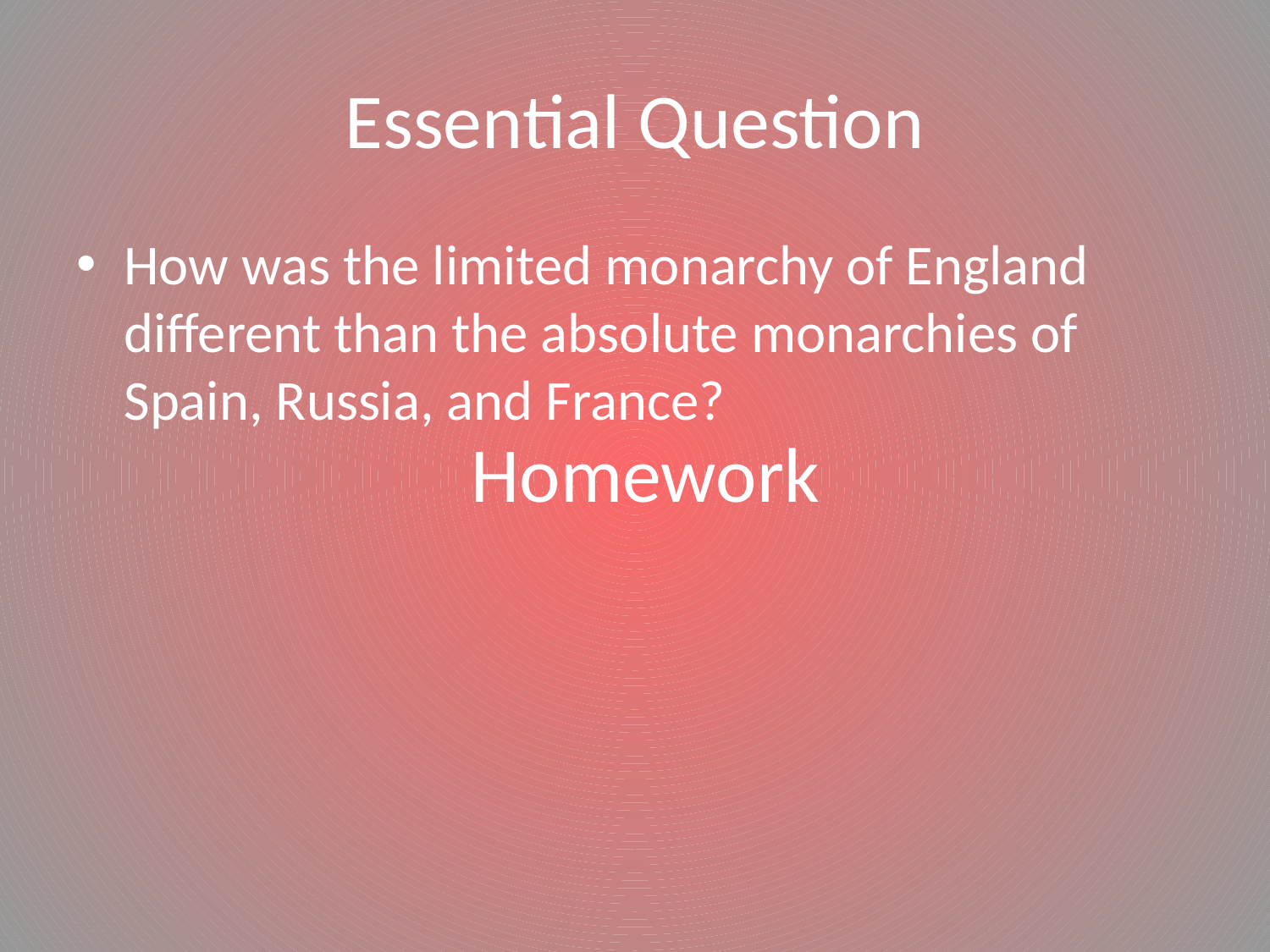

# Essential Question
How was the limited monarchy of England different than the absolute monarchies of Spain, Russia, and France?

Homework